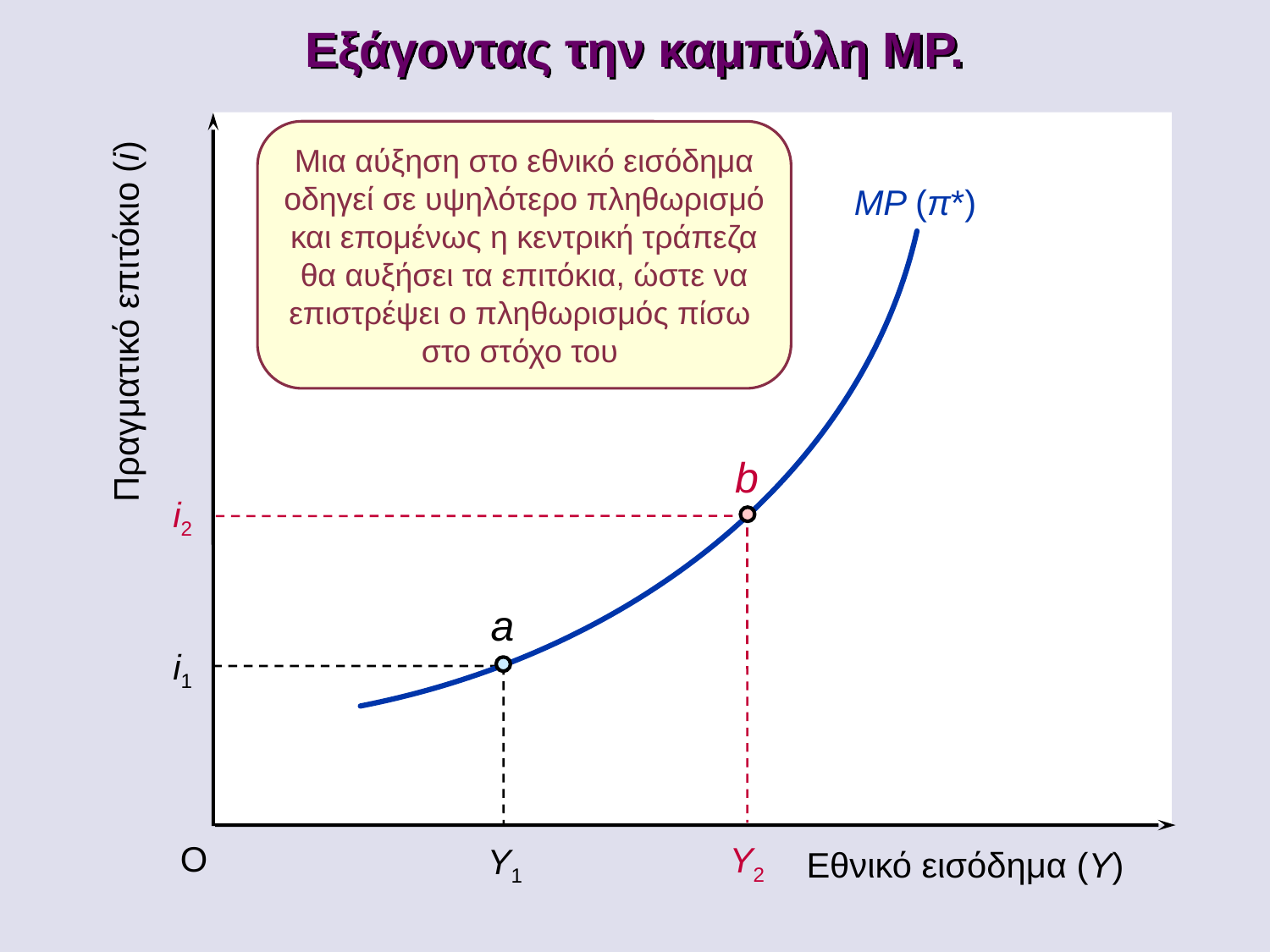

Εξάγοντας την καμπύλη MP.

Μια αύξηση στο εθνικό εισόδημα οδηγεί σε υψηλότερο πληθωρισμό και επομένως η κεντρική τράπεζα θα αυξήσει τα επιτόκια, ώστε να επιστρέψει ο πληθωρισμός πίσω  στο στόχο του

MP (π*)
Πραγματικό επιτόκιο (i)
b

i2

a
i1

Y1

O
Y2
Εθνικό εισόδημα (Y)